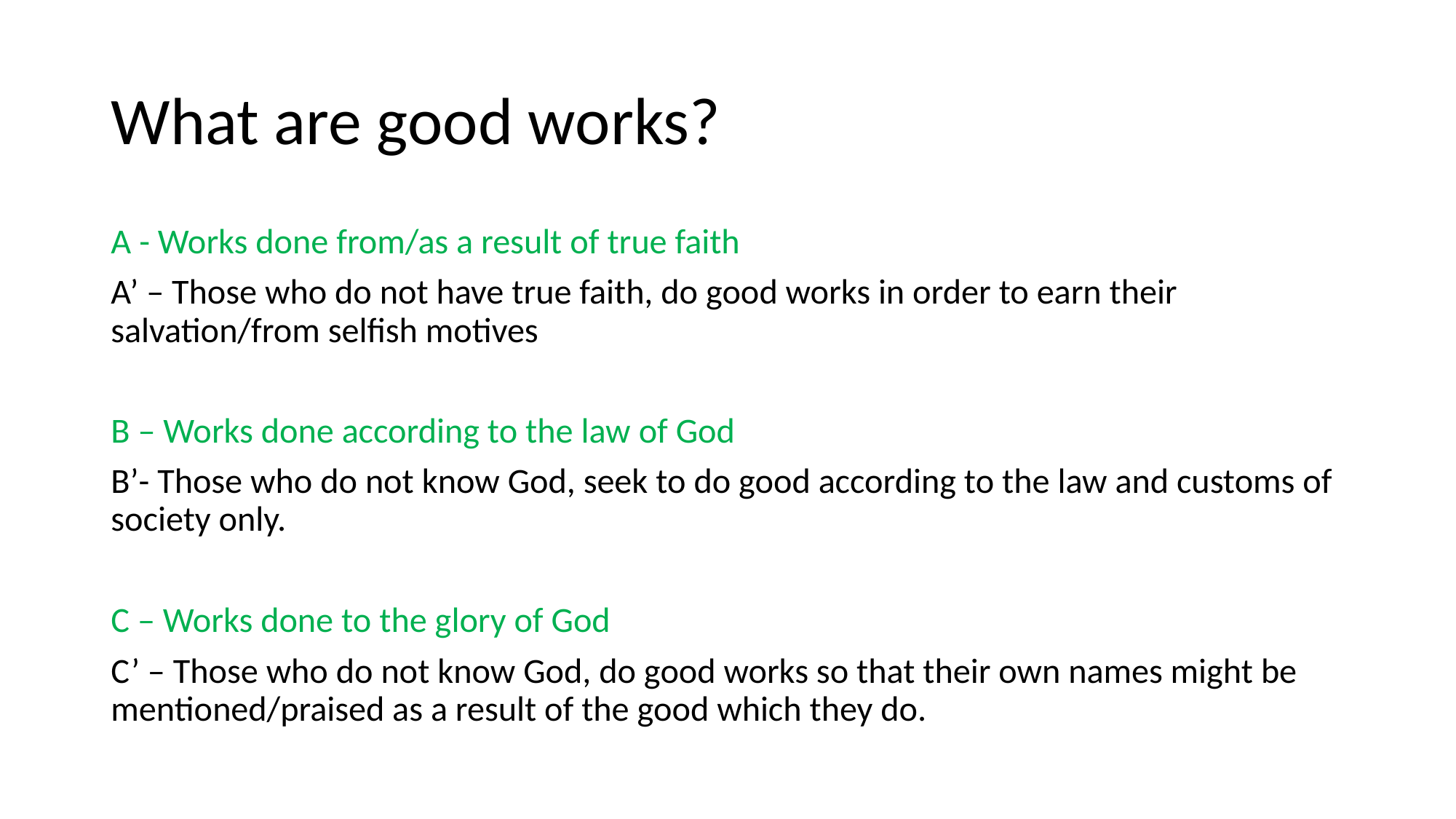

# What are good works?
A - Works done from/as a result of true faith
A’ – Those who do not have true faith, do good works in order to earn their salvation/from selfish motives

B – Works done according to the law of God
B’- Those who do not know God, seek to do good according to the law and customs of society only.

C – Works done to the glory of God
C’ – Those who do not know God, do good works so that their own names might be mentioned/praised as a result of the good which they do.